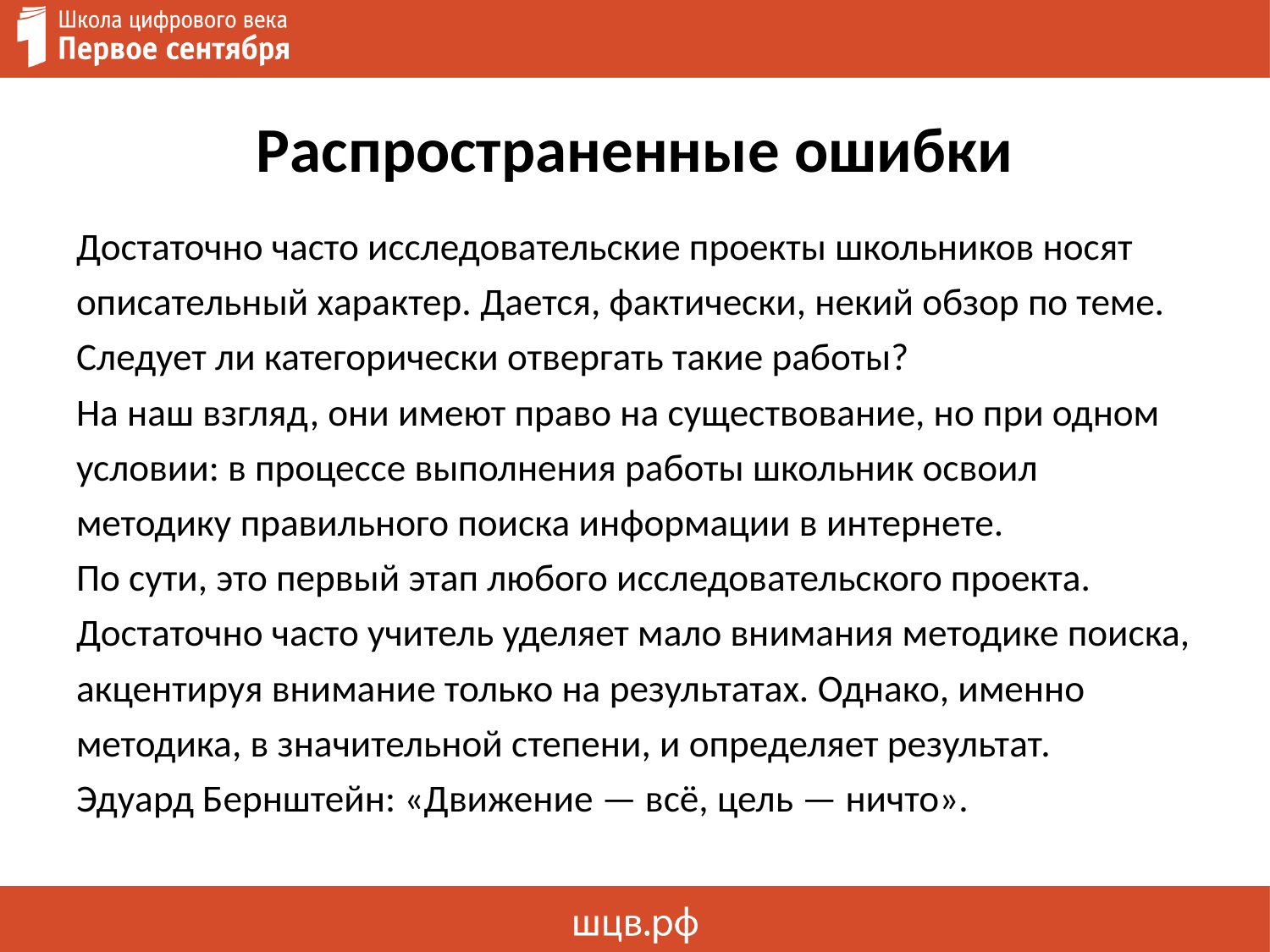

# Распространенные ошибки
Достаточно часто исследовательские проекты школьников носят описательный характер. Дается, фактически, некий обзор по теме.
Следует ли категорически отвергать такие работы?
На наш взгляд, они имеют право на существование, но при одном условии: в процессе выполнения работы школьник освоил методику правильного поиска информации в интернете.
По сути, это первый этап любого исследовательского проекта.
Достаточно часто учитель уделяет мало внимания методике поиска, акцентируя внимание только на результатах. Однако, именно методика, в значительной степени, и определяет результат.
Эдуард Бернштейн: «Движение — всё, цель — ничто».